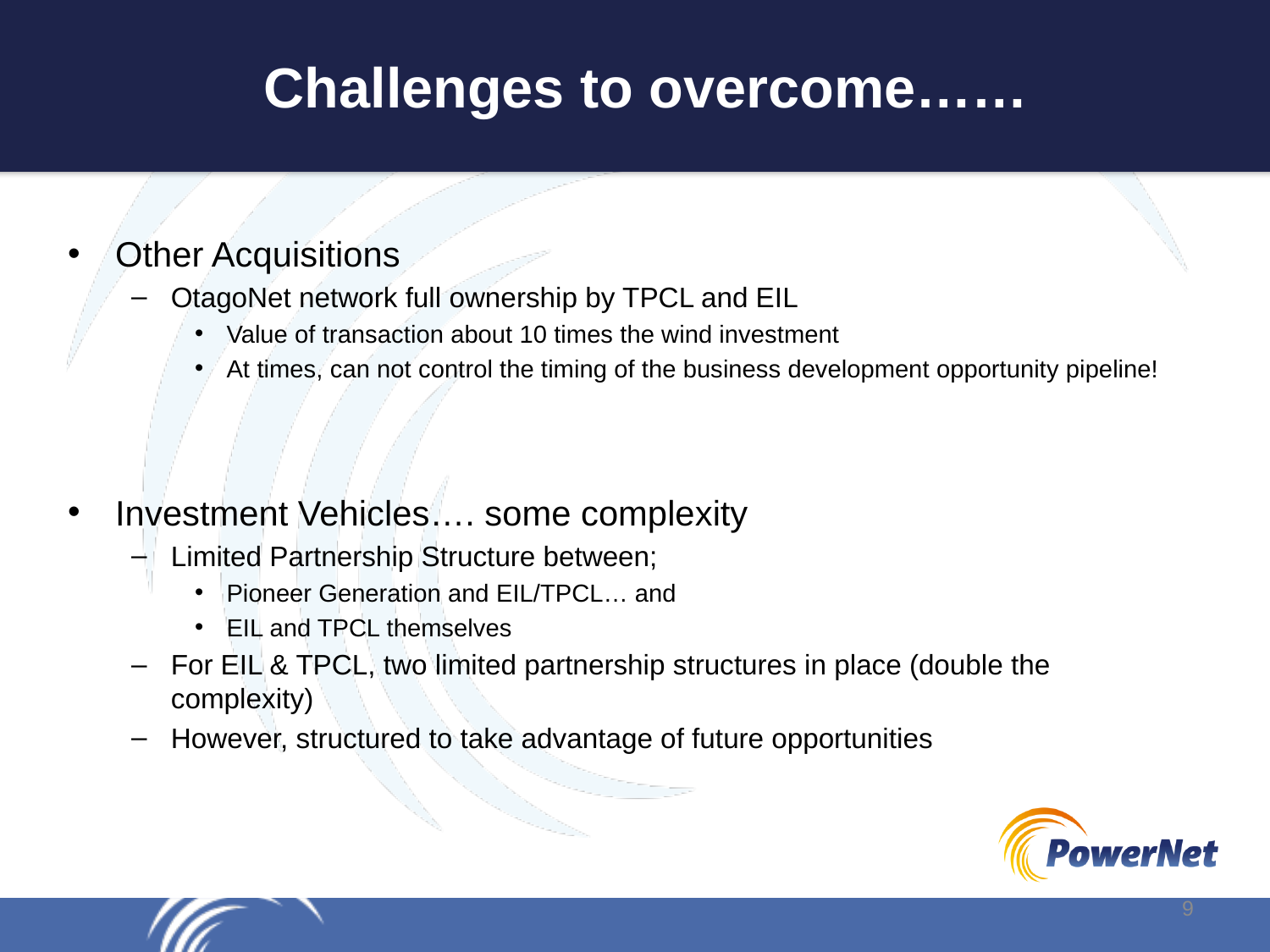

# Challenges to overcome……

Other Acquisitions
OtagoNet network full ownership by TPCL and EIL
Value of transaction about 10 times the wind investment
At times, can not control the timing of the business development opportunity pipeline!

Investment Vehicles…. some complexity
Limited Partnership Structure between;
Pioneer Generation and EIL/TPCL… and
EIL and TPCL themselves
For EIL & TPCL, two limited partnership structures in place (double the complexity)
However, structured to take advantage of future opportunities

9